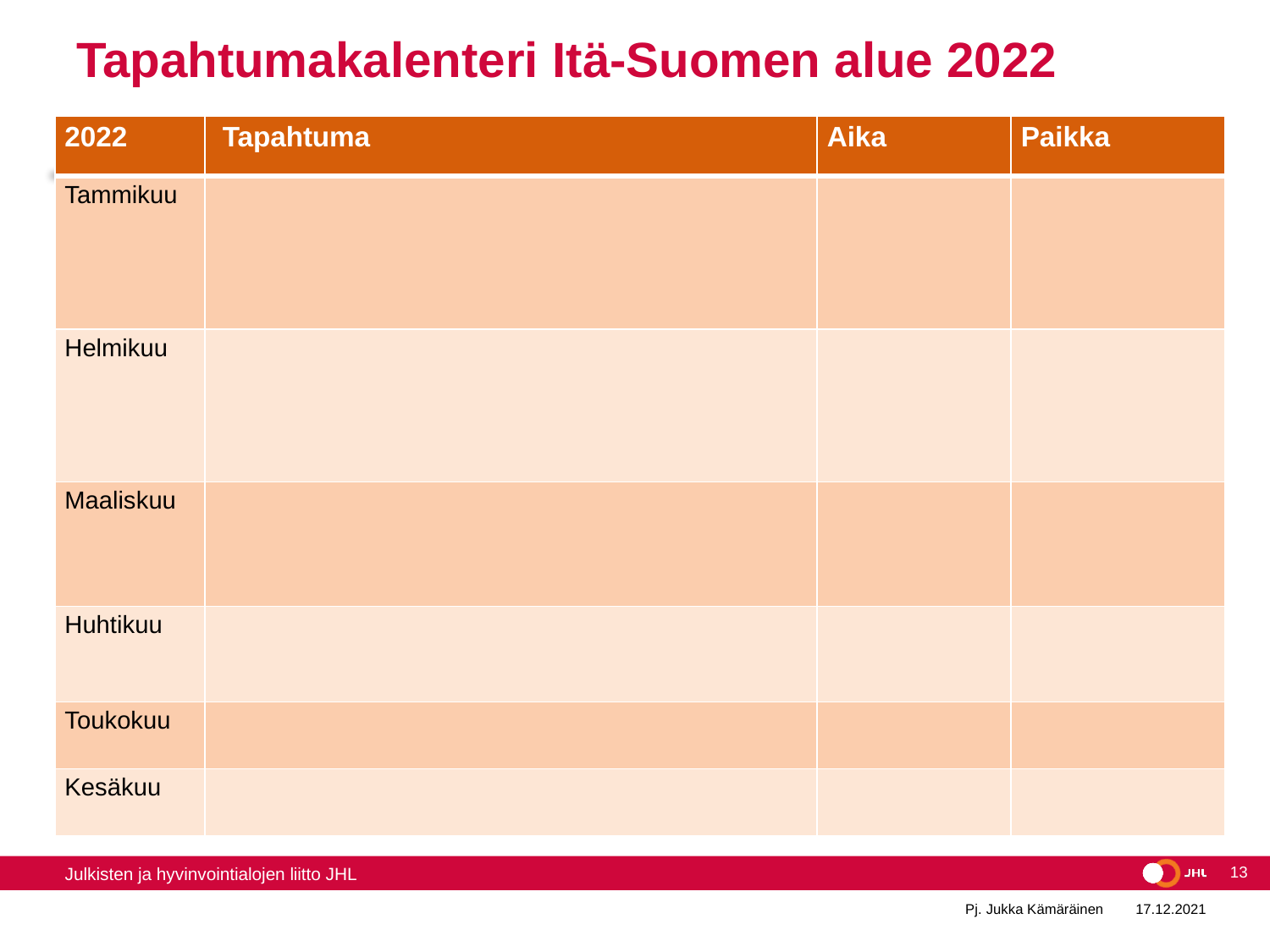

# Tapahtumakalenteri Itä-Suomen alue 2022
| 2022 | Tapahtuma | Aika | Paikka |
| --- | --- | --- | --- |
| Tammikuu |  |  |  |
| Helmikuu |  |  |  |
| Maaliskuu |  |  |  |
| Huhtikuu |  |  |  |
| Toukokuu |  |  |  |
| Kesäkuu |  |  |  |
13
Pj. Jukka Kämäräinen
17.12.2021